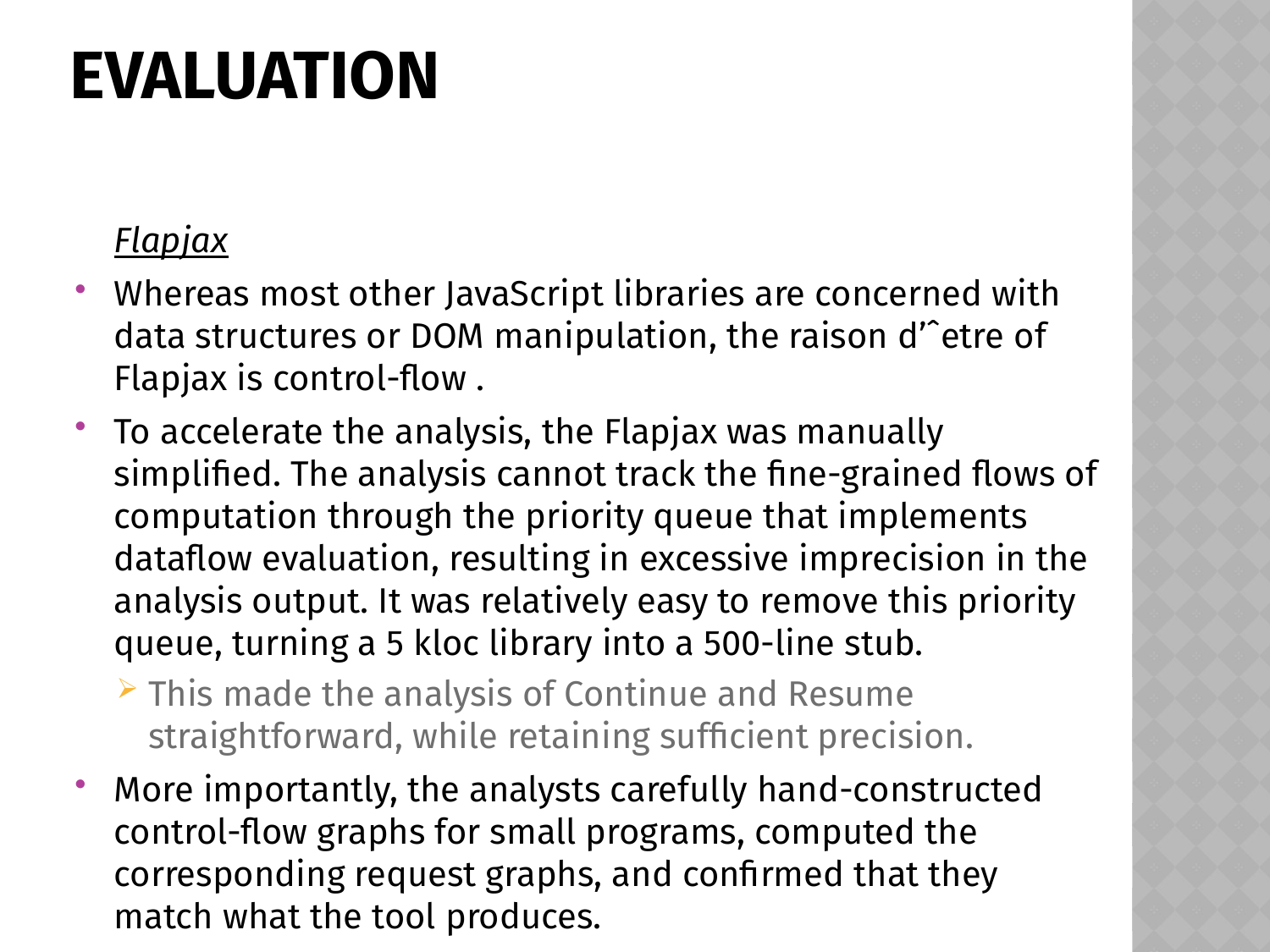

# EVALUATION
	Flapjax
Whereas most other JavaScript libraries are concerned with data structures or DOM manipulation, the raison d’ˆetre of Flapjax is control-flow .
To accelerate the analysis, the Flapjax was manually simplified. The analysis cannot track the fine-grained flows of computation through the priority queue that implements dataflow evaluation, resulting in excessive imprecision in the analysis output. It was relatively easy to remove this priority queue, turning a 5 kloc library into a 500-line stub.
This made the analysis of Continue and Resume straightforward, while retaining sufficient precision.
More importantly, the analysts carefully hand-constructed control-flow graphs for small programs, computed the corresponding request graphs, and confirmed that they match what the tool produces.